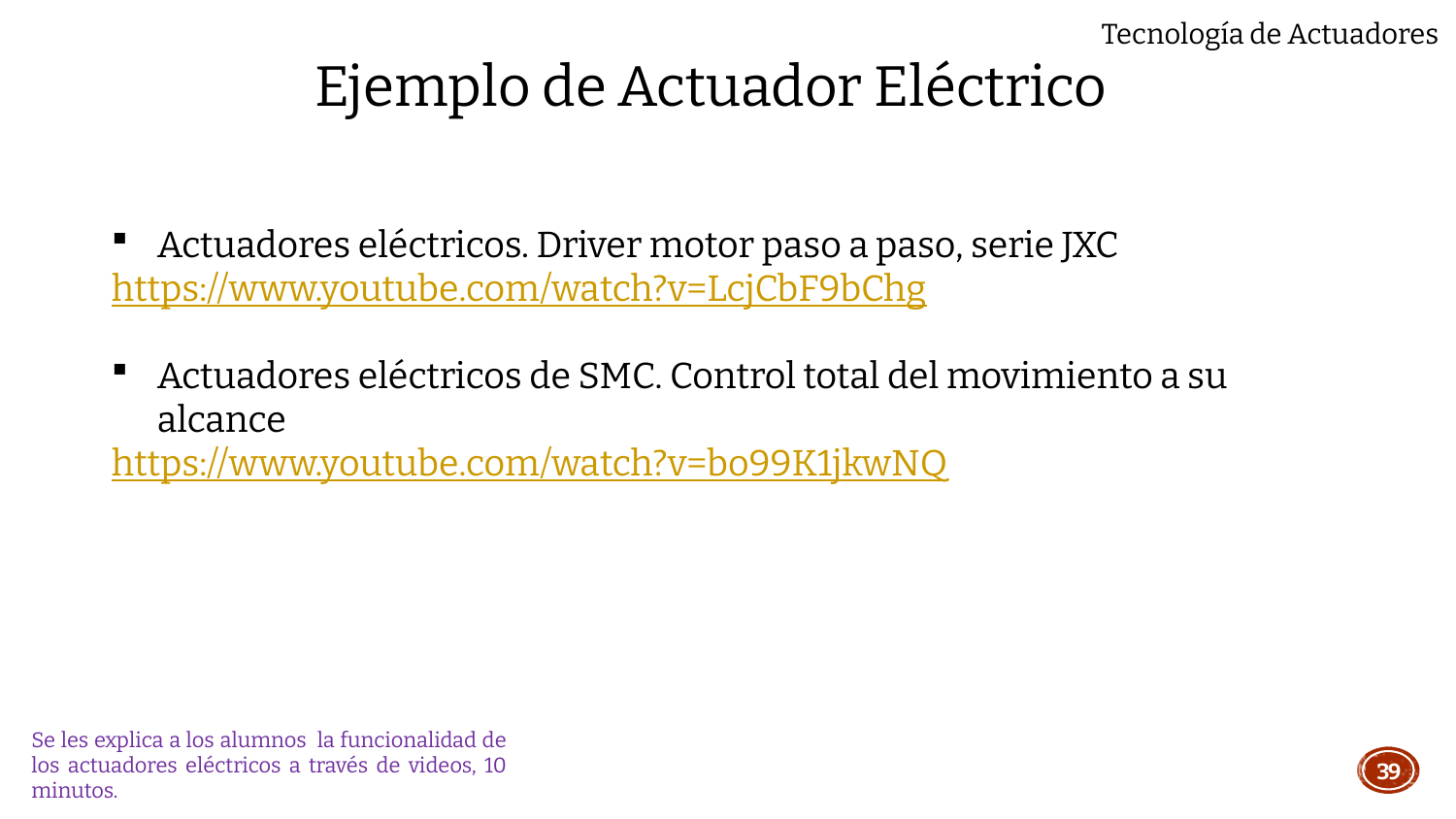

Tecnología de Actuadores
Ejemplo de Actuador Eléctrico
Actuadores eléctricos. Driver motor paso a paso, serie JXC
https://www.youtube.com/watch?v=LcjCbF9bChg

Actuadores eléctricos de SMC. Control total del movimiento a su alcance
https://www.youtube.com/watch?v=bo99K1jkwNQ

Se les explica a los alumnos  la funcionalidad de los actuadores eléctricos a través de videos, 10 minutos.
39